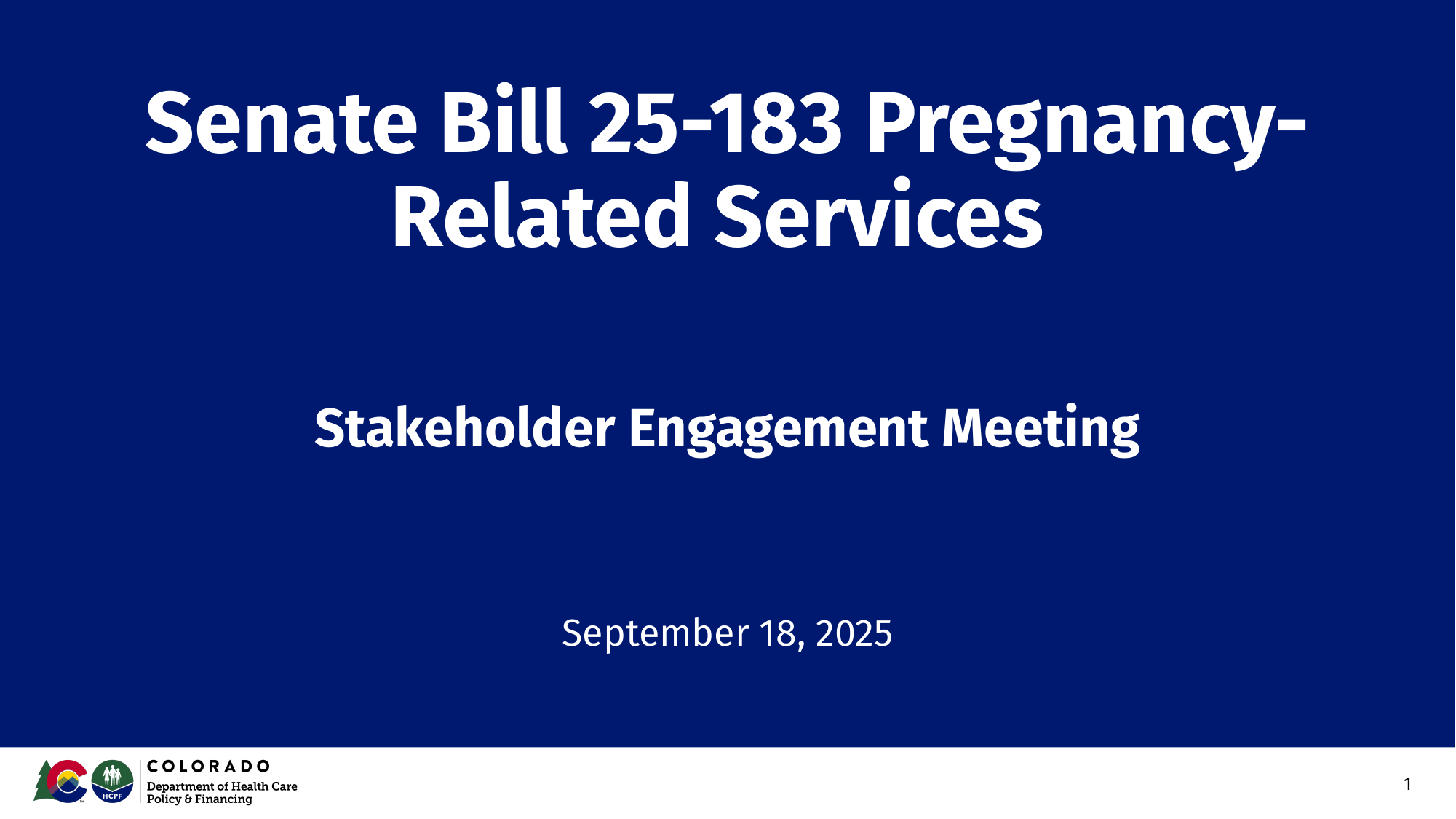

# Senate Bill 25-183 Pregnancy-Related Services

Stakeholder Engagement Meeting
September 18, 2025
1